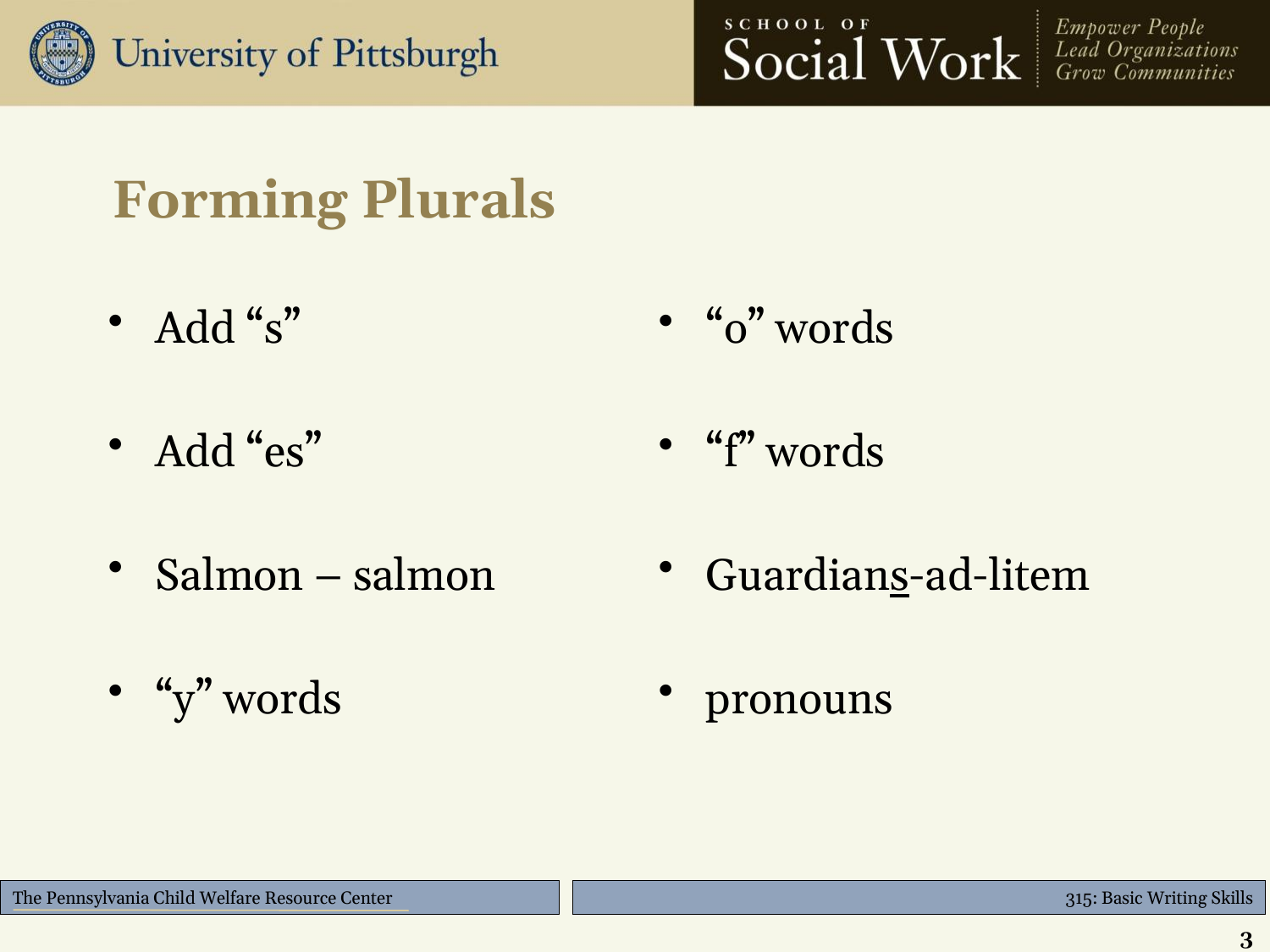

# Forming Plurals
Add “s”

Add “es”

Salmon – salmon

“y” words

“o” words

“f” words

Guardians-ad-litem

pronouns

3